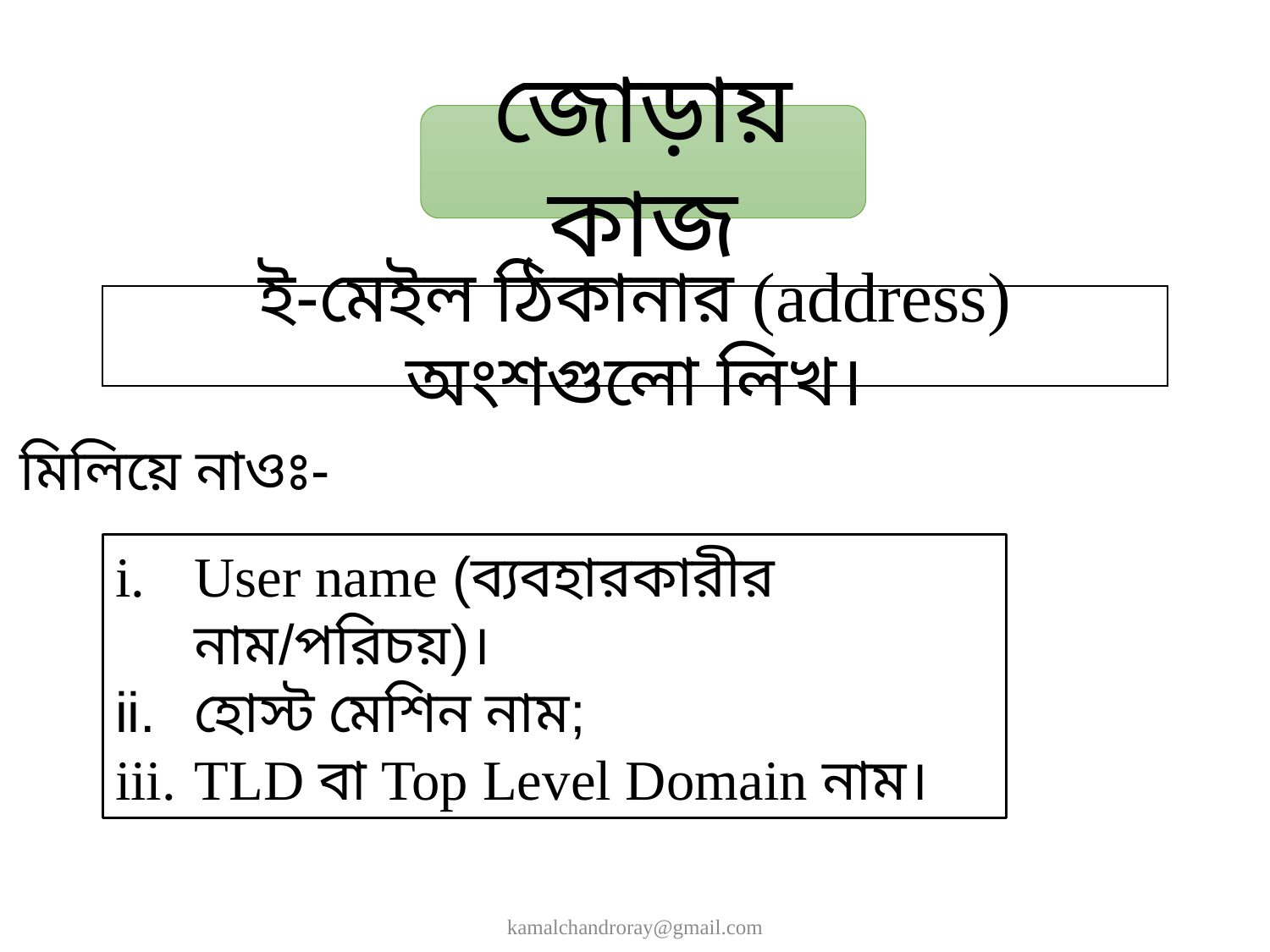

জোড়ায় কাজ
ই-মেইল ঠিকানার (address) অংশগুলো লিখ।
মিলিয়ে নাওঃ-
User name (ব্যবহারকারীর নাম/পরিচয়)।
হোস্ট মেশিন নাম;
TLD বা Top Level Domain নাম।
kamalchandroray@gmail.com